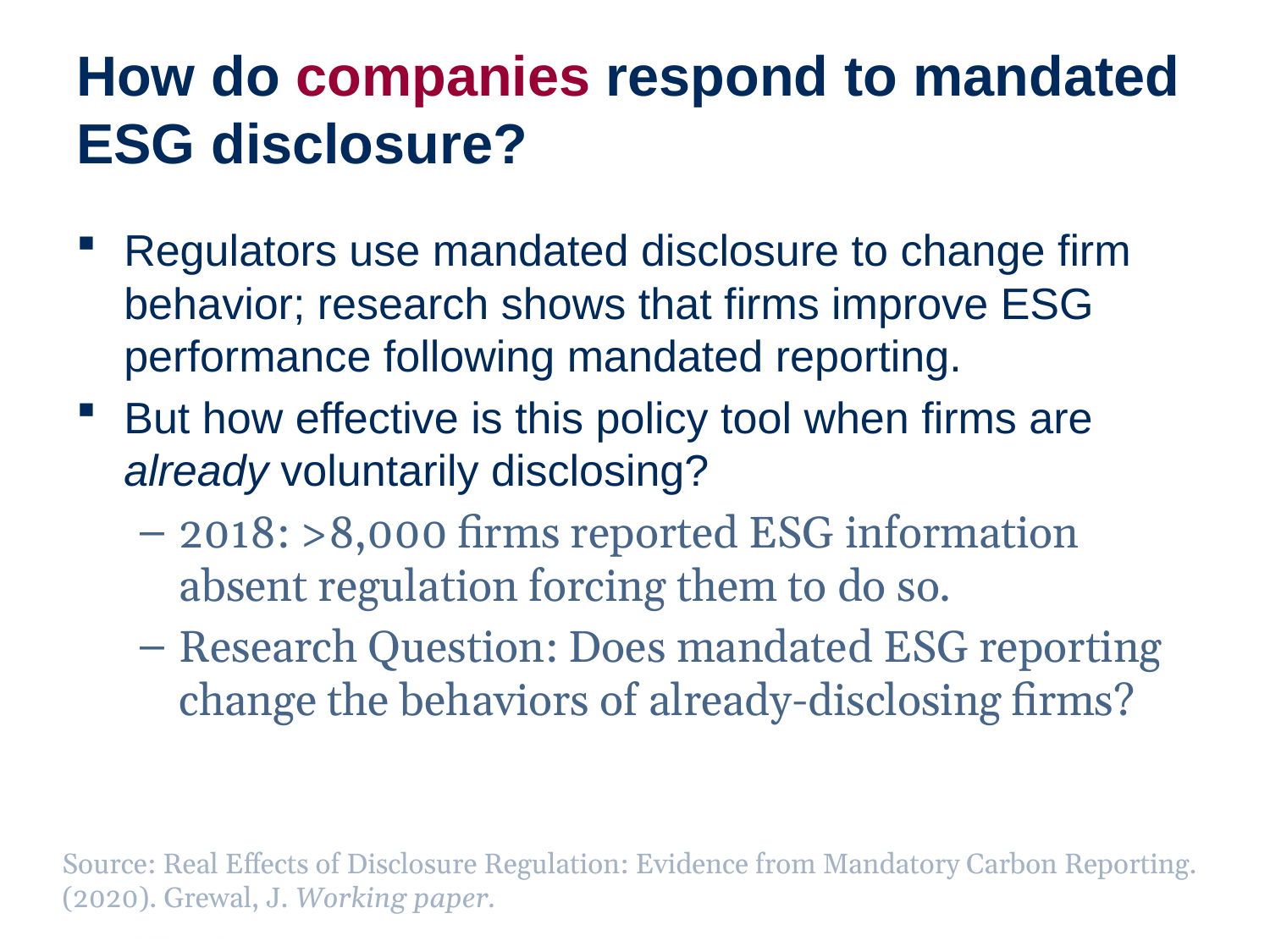

# How do companies respond to mandated ESG disclosure?
Regulators use mandated disclosure to change firm behavior; research shows that firms improve ESG performance following mandated reporting.
But how effective is this policy tool when firms are already voluntarily disclosing?
2018: >8,000 firms reported ESG information absent regulation forcing them to do so.
Research Question: Does mandated ESG reporting change the behaviors of already-disclosing firms?

Source: Real Effects of Disclosure Regulation: Evidence from Mandatory Carbon Reporting. (2020). Grewal, J. Working paper.